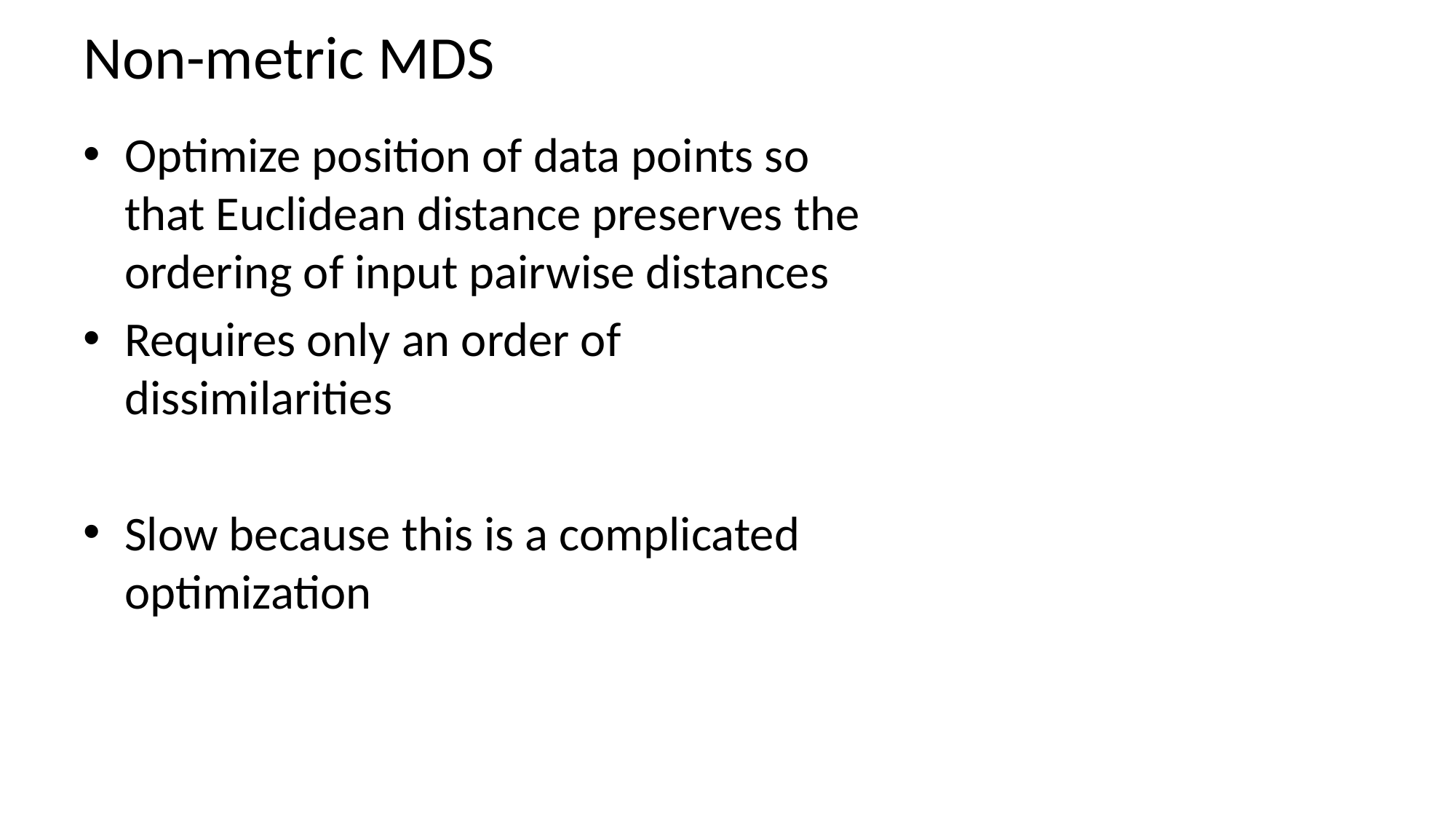

# Non-metric MDS
Optimize position of data points so that Euclidean distance preserves the ordering of input pairwise distances
Requires only an order of dissimilarities

Slow because this is a complicated optimization